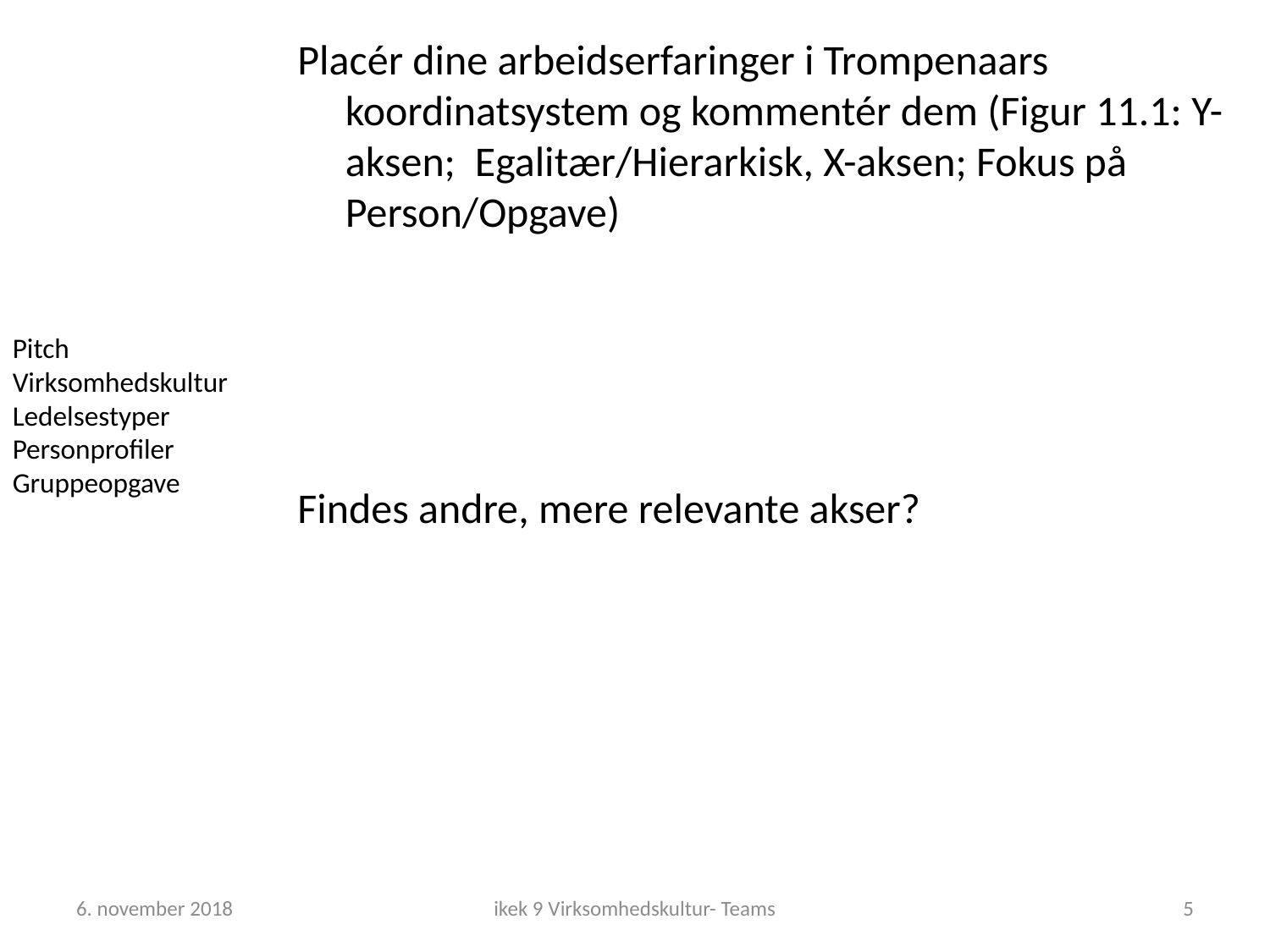

Placér dine arbeidserfaringer i Trompenaars koordinatsystem og kommentér dem (Figur 11.1: Y-aksen;  Egalitær/Hierarkisk, X-aksen; Fokus på Person/Opgave)

Findes andre, mere relevante akser?

Pitch
Virksomhedskultur Ledelsestyper
Personprofiler
Gruppeopgave
6. november 2018
ikek 9 Virksomhedskultur- Teams
5